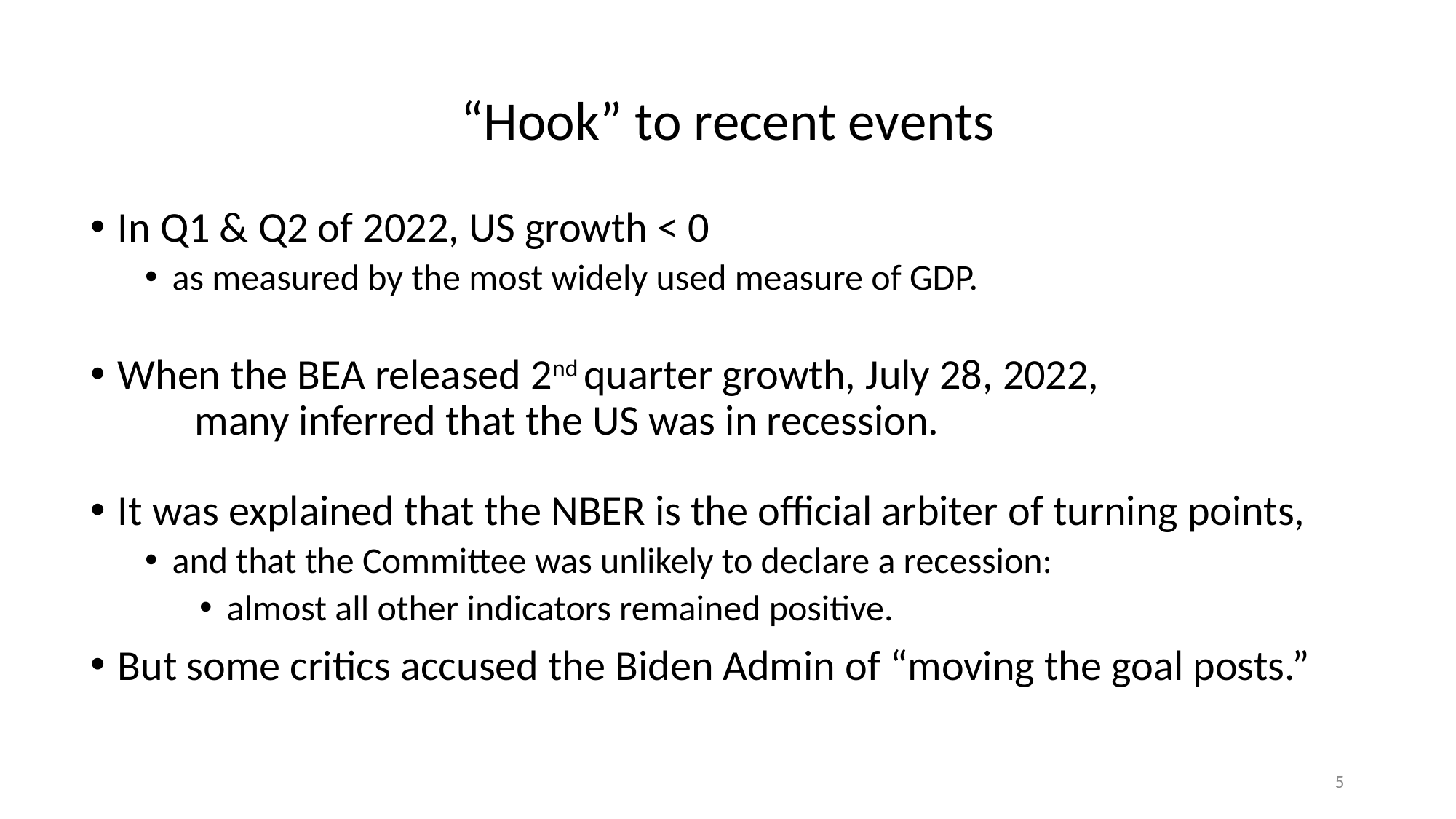

# “Hook” to recent events
In Q1 & Q2 of 2022, US growth < 0
as measured by the most widely used measure of GDP.
When the BEA released 2nd quarter growth, July 28, 2022,
        many inferred that the US was in recession.
It was explained that the NBER is the official arbiter of turning points,
and that the Committee was unlikely to declare a recession:
almost all other indicators remained positive.
But some critics accused the Biden Admin of “moving the goal posts.”
5